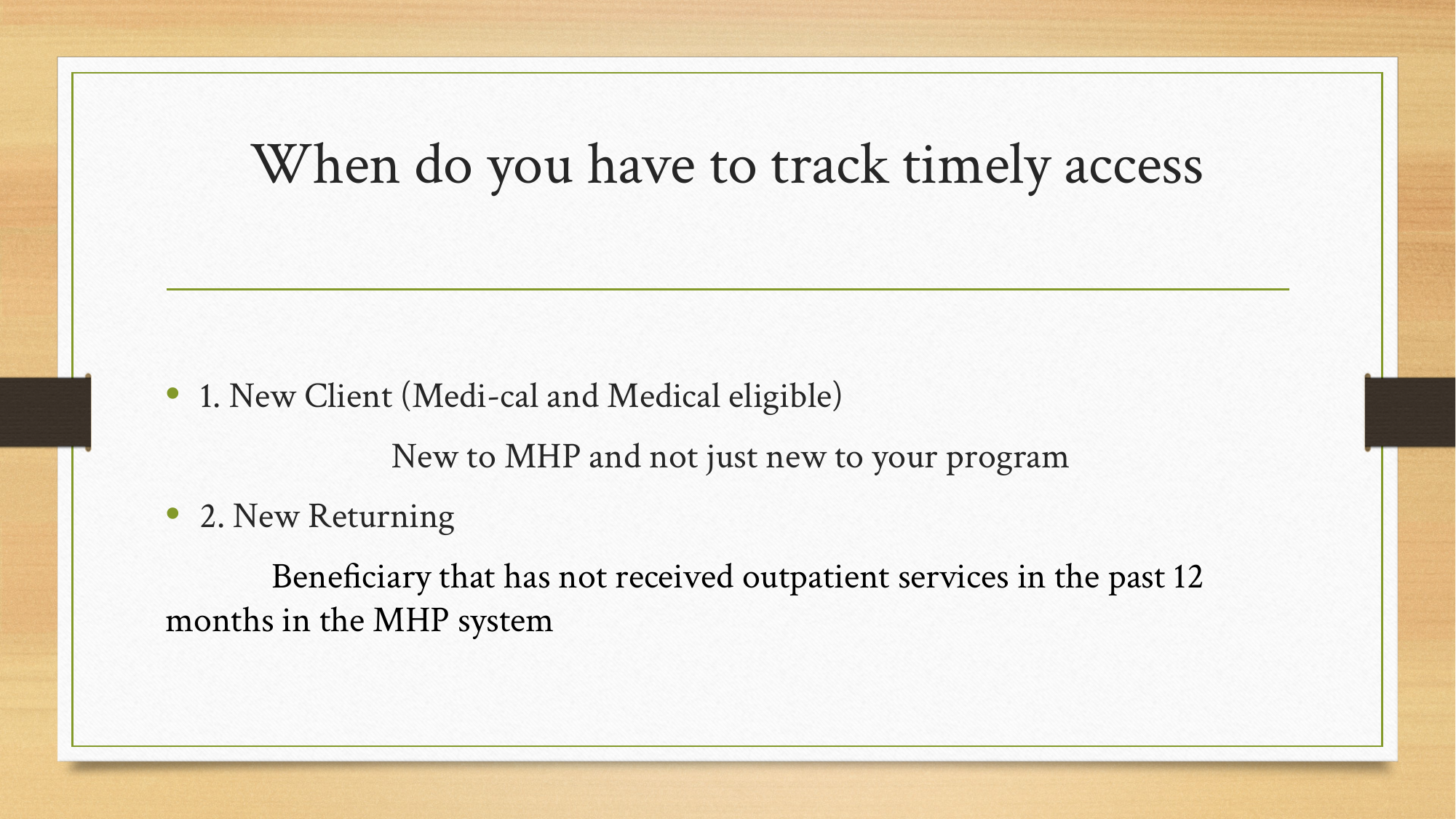

# When do you have to track timely access

1. New Client (Medi-cal and Medical eligible)
		 New to MHP and not just new to your program
2. New Returning
             Beneficiary that has not received outpatient services in the past 12 months in the MHP system